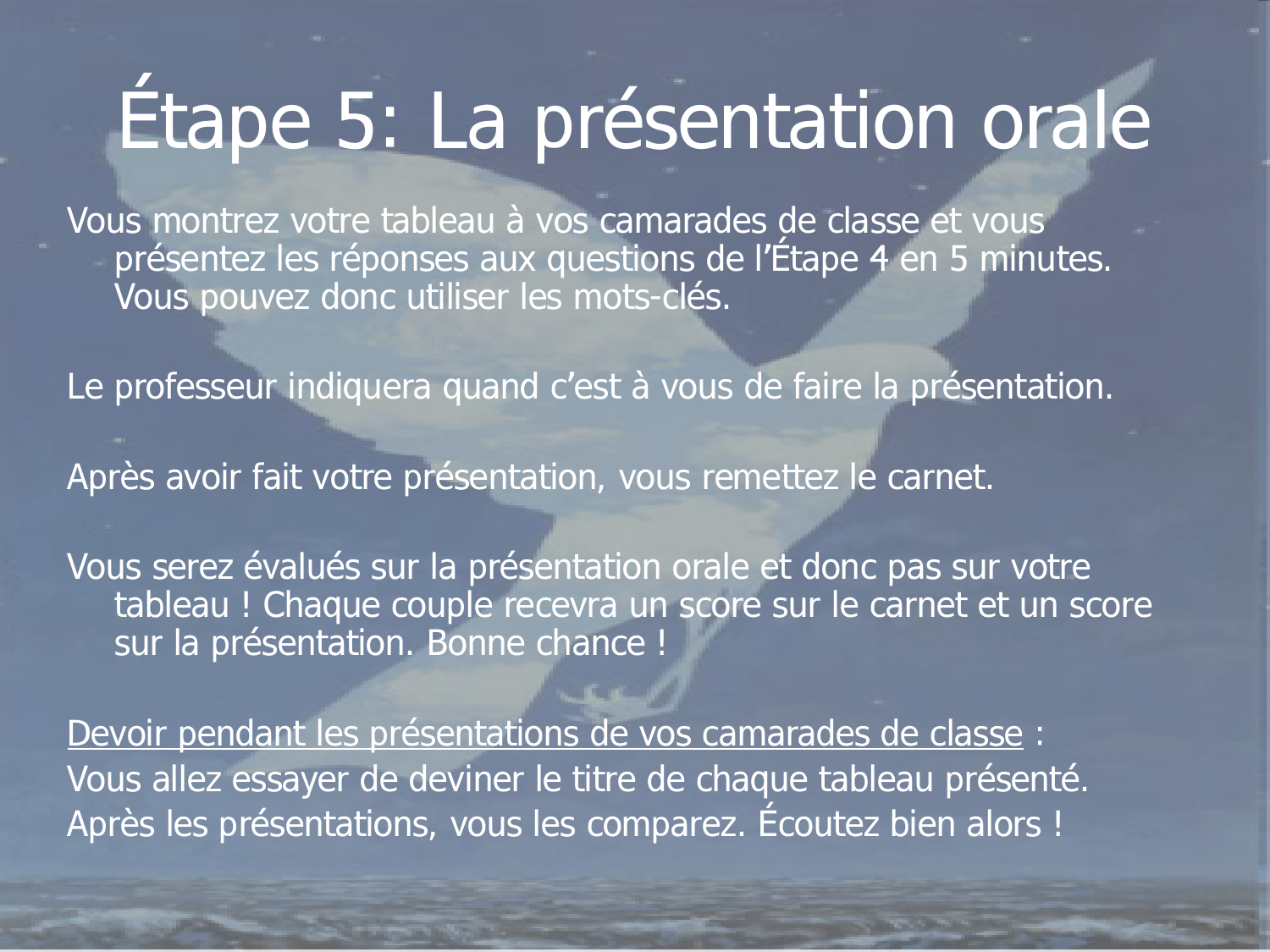

Étape 5: La présentation orale
Vous montrez votre tableau à vos camarades de classe et vous présentez les réponses aux questions de l’Étape 4 en 5 minutes. Vous pouvez donc utiliser les mots-clés.

Le professeur indiquera quand c’est à vous de faire la présentation.

Après avoir fait votre présentation, vous remettez le carnet.

Vous serez évalués sur la présentation orale et donc pas sur votre tableau ! Chaque couple recevra un score sur le carnet et un score sur la présentation. Bonne chance !

Devoir pendant les présentations de vos camarades de classe :
Vous allez essayer de deviner le titre de chaque tableau présenté.
Après les présentations, vous les comparez. Écoutez bien alors !